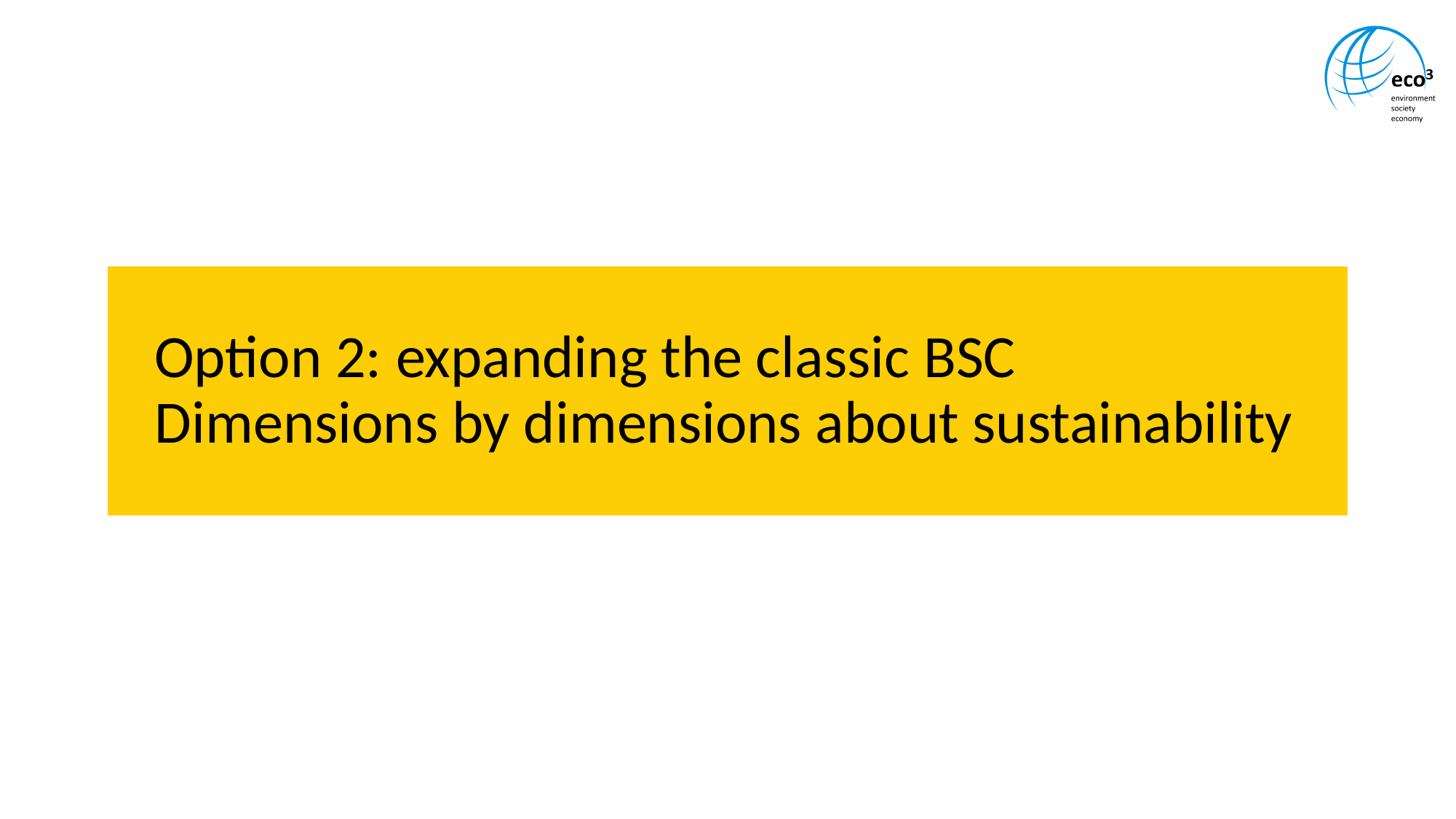

# Option 2: expanding the classic BSC Dimensions by dimensions about sustainability